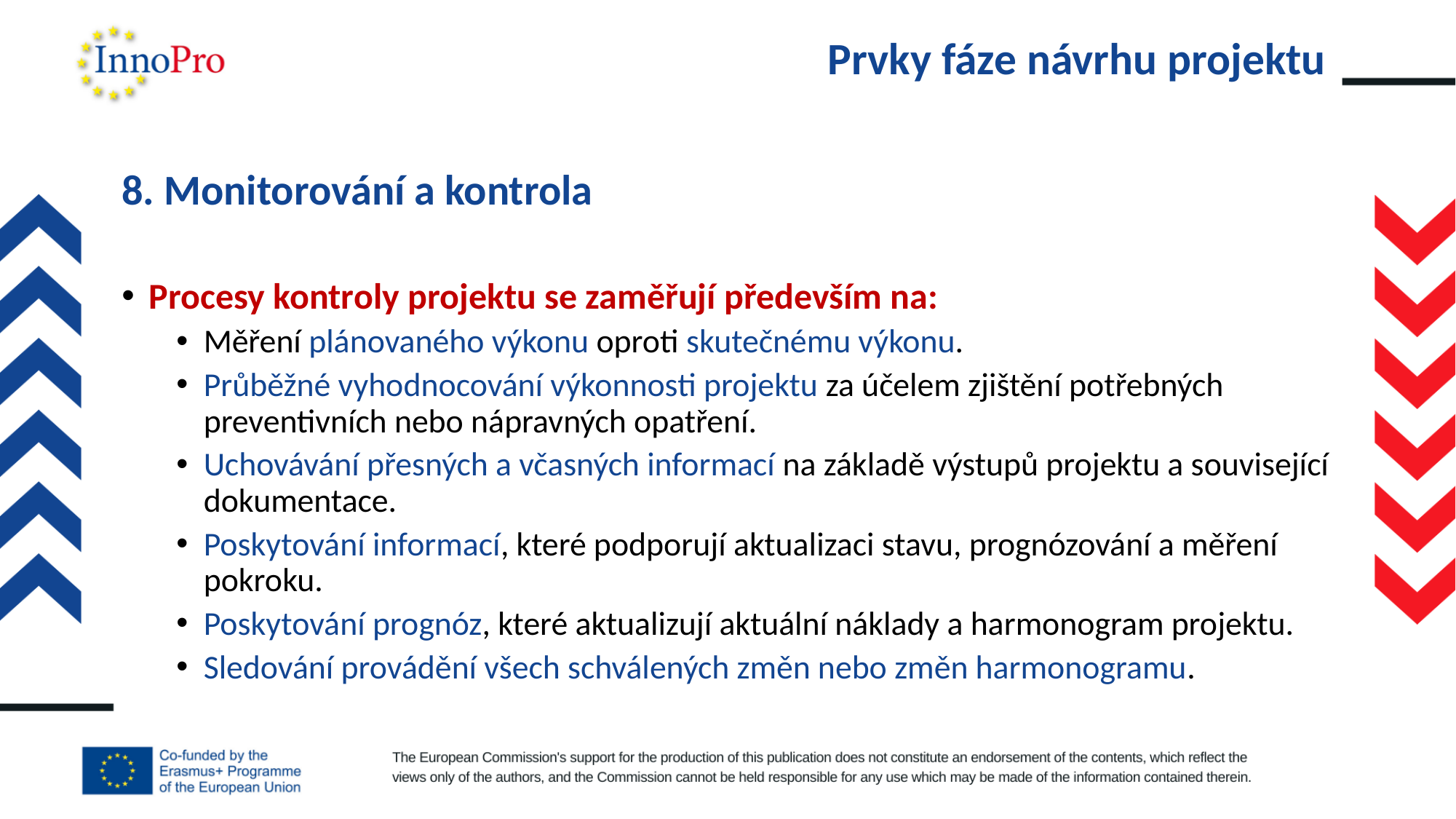

# Prvky fáze návrhu projektu
8. Monitorování a kontrola

Procesy kontroly projektu se zaměřují především na:
Měření plánovaného výkonu oproti skutečnému výkonu.
Průběžné vyhodnocování výkonnosti projektu za účelem zjištění potřebných preventivních nebo nápravných opatření.
Uchovávání přesných a včasných informací na základě výstupů projektu a související dokumentace.
Poskytování informací, které podporují aktualizaci stavu, prognózování a měření pokroku.
Poskytování prognóz, které aktualizují aktuální náklady a harmonogram projektu.
Sledování provádění všech schválených změn nebo změn harmonogramu.